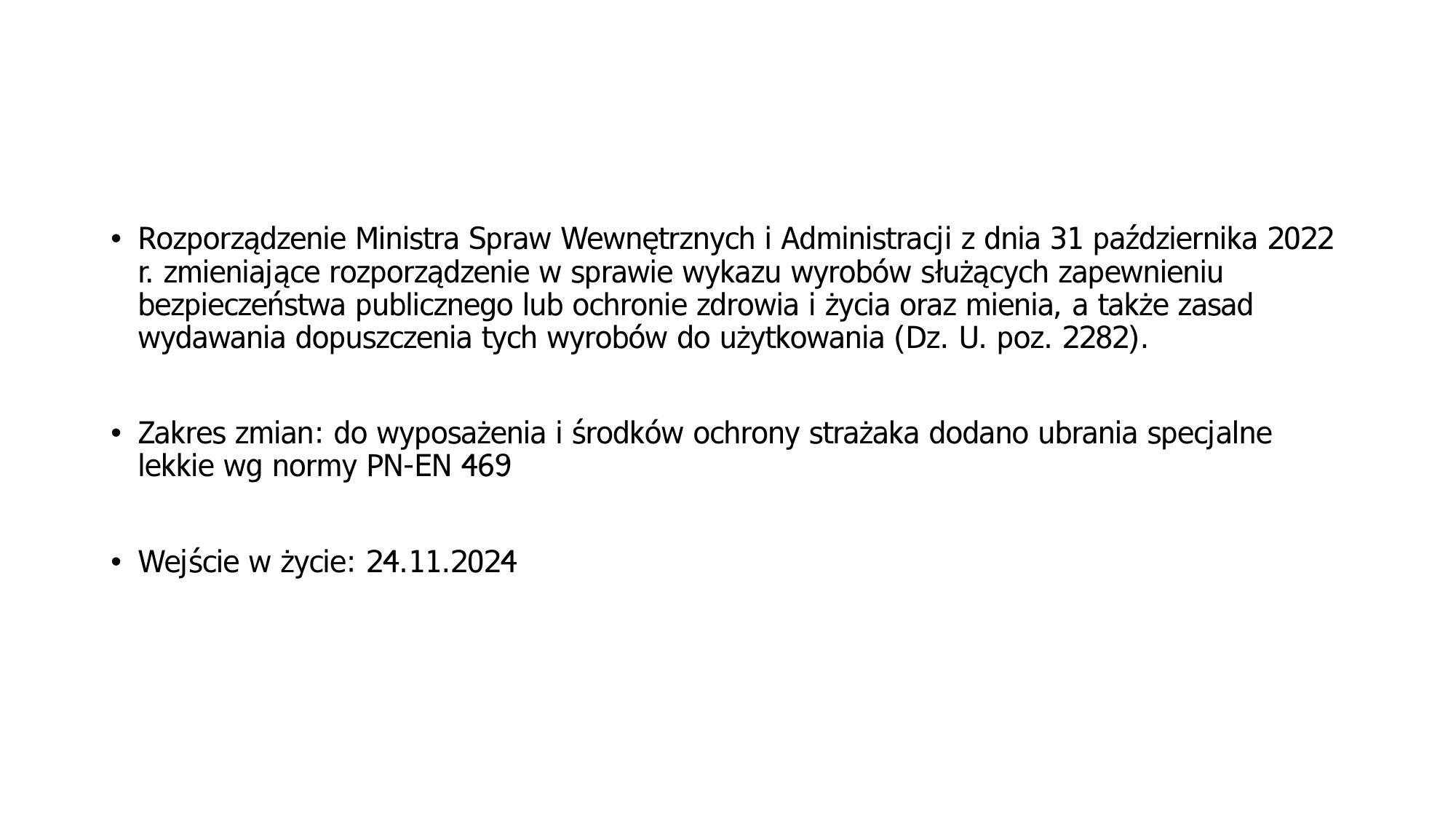

#
Rozporządzenie Ministra Spraw Wewnętrznych i Administracji z dnia 31 października 2022 r. zmieniające rozporządzenie w sprawie wykazu wyrobów służących zapewnieniu bezpieczeństwa publicznego lub ochronie zdrowia i życia oraz mienia, a także zasad wydawania dopuszczenia tych wyrobów do użytkowania (Dz. U. poz. 2282).

Zakres zmian: do wyposażenia i środków ochrony strażaka dodano ubrania specjalne lekkie wg normy PN-EN 469

Wejście w życie: 24.11.2024